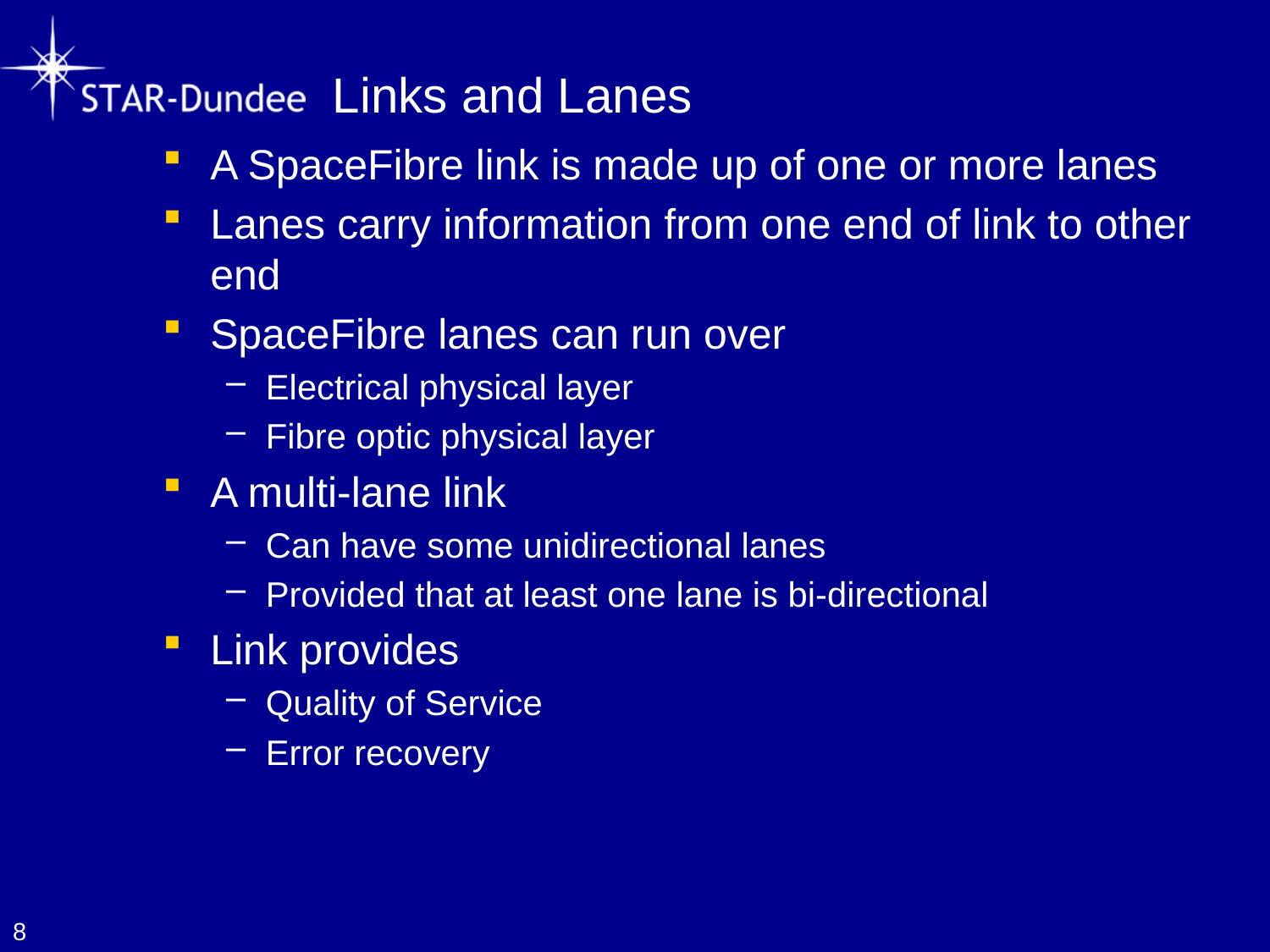

# Links and Lanes
A SpaceFibre link is made up of one or more lanes
Lanes carry information from one end of link to other end
SpaceFibre lanes can run over
Electrical physical layer
Fibre optic physical layer
A multi-lane link
Can have some unidirectional lanes
Provided that at least one lane is bi-directional
Link provides
Quality of Service
Error recovery
8